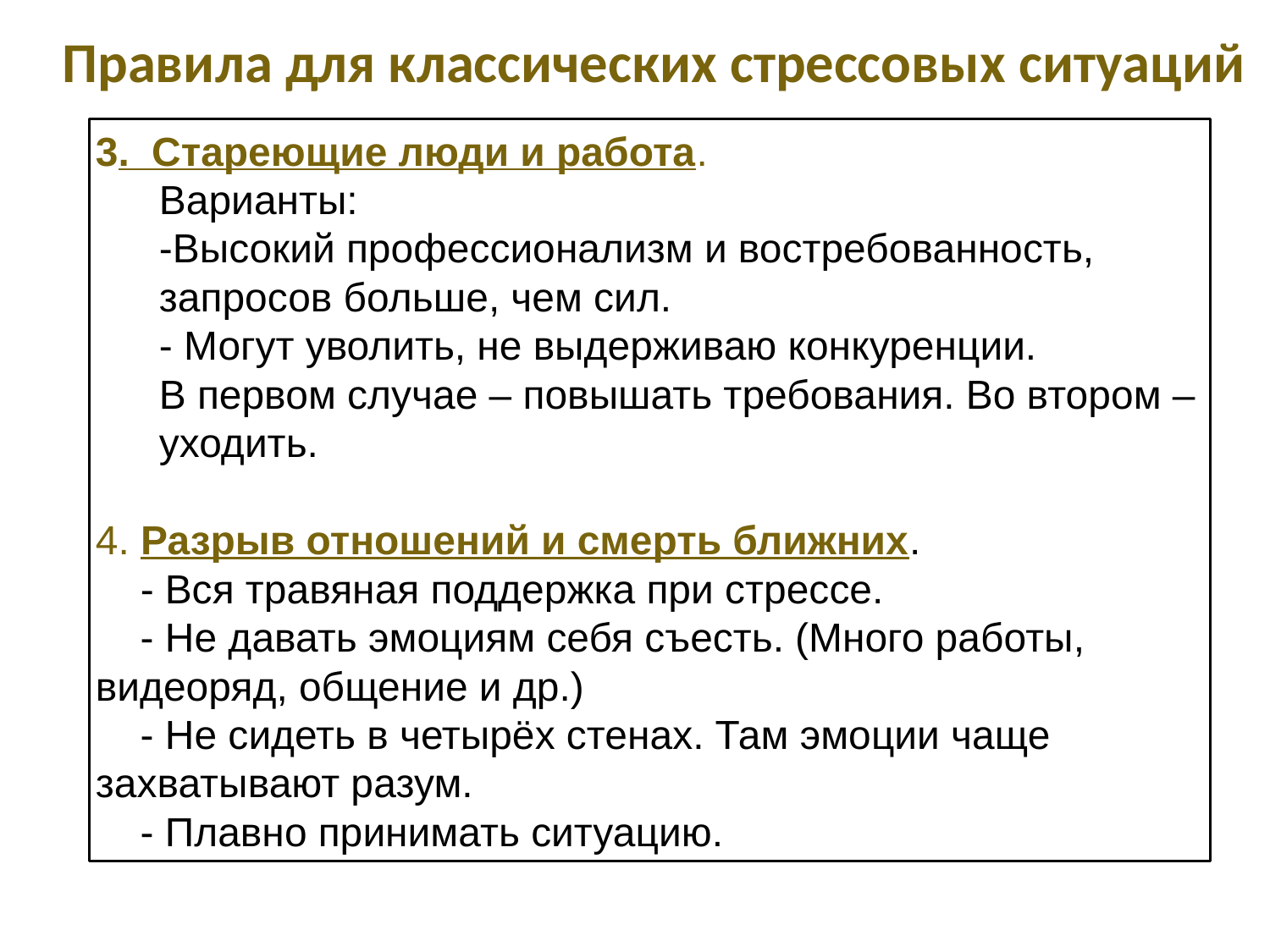

Правила для классических стрессовых ситуаций
3.  Стареющие люди и работа.
Варианты:
-Высокий профессионализм и востребованность, запросов больше, чем сил.
- Могут уволить, не выдерживаю конкуренции.
В первом случае – повышать требования. Во втором – уходить.

4. Разрыв отношений и смерть ближних.
    - Вся травяная поддержка при стрессе.
    - Не давать эмоциям себя съесть. (Много работы, видеоряд, общение и др.)
    - Не сидеть в четырёх стенах. Там эмоции чаще захватывают разум.
    - Плавно принимать ситуацию.